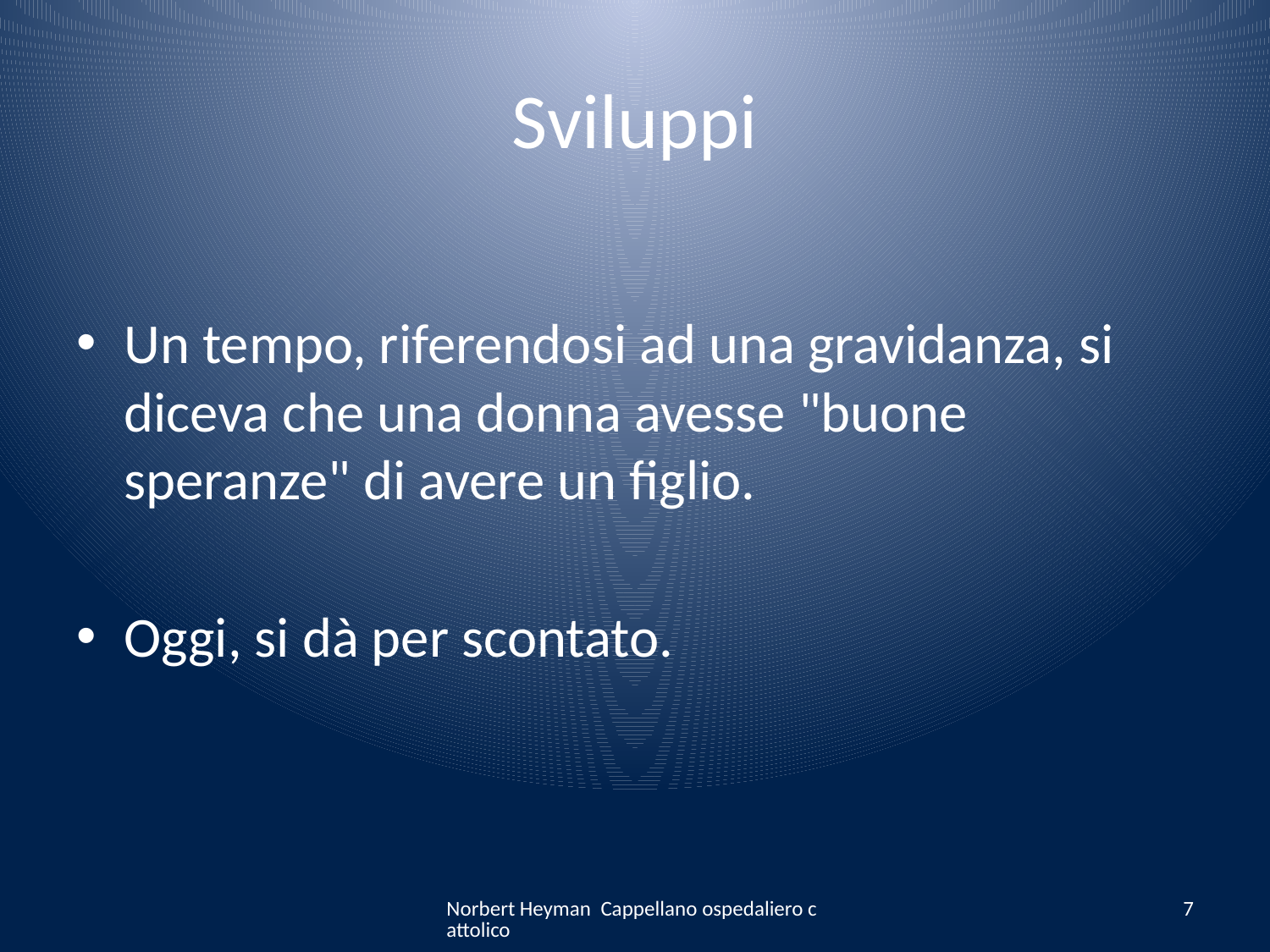

# Sviluppi

Un tempo, riferendosi ad una gravidanza, si diceva che una donna avesse "buone speranze" di avere un figlio.

Oggi, si dà per scontato.

Norbert Heyman  Cappellano ospedaliero cattolico
7